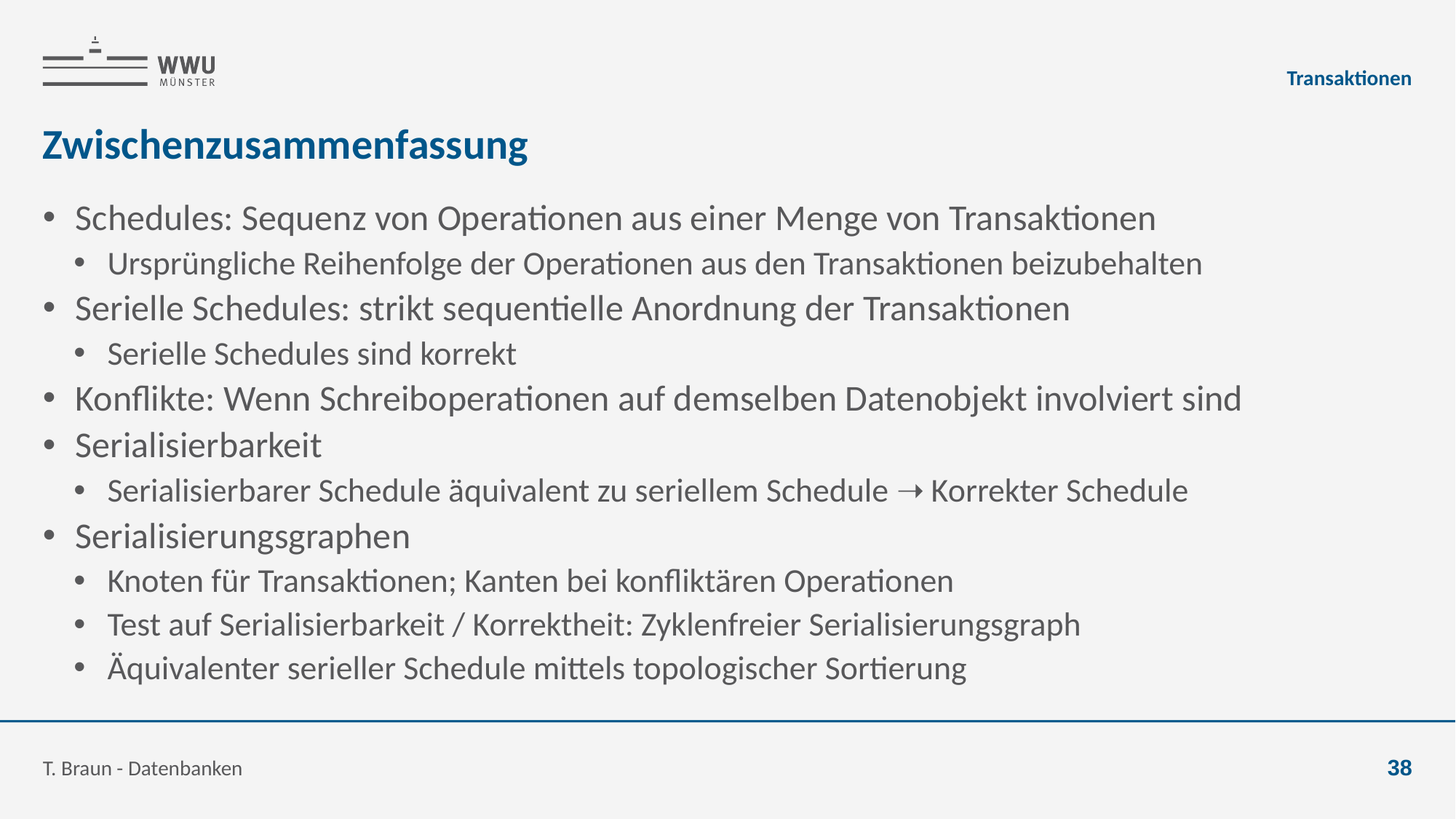

Transaktionen
# Zwischenzusammenfassung
Schedules: Sequenz von Operationen aus einer Menge von Transaktionen
Ursprüngliche Reihenfolge der Operationen aus den Transaktionen beizubehalten
Serielle Schedules: strikt sequentielle Anordnung der Transaktionen
Serielle Schedules sind korrekt
Konflikte: Wenn Schreiboperationen auf demselben Datenobjekt involviert sind
Serialisierbarkeit
Serialisierbarer Schedule äquivalent zu seriellem Schedule ➝ Korrekter Schedule
Serialisierungsgraphen
Knoten für Transaktionen; Kanten bei konfliktären Operationen
Test auf Serialisierbarkeit / Korrektheit: Zyklenfreier Serialisierungsgraph
Äquivalenter serieller Schedule mittels topologischer Sortierung

T. Braun - Datenbanken
38